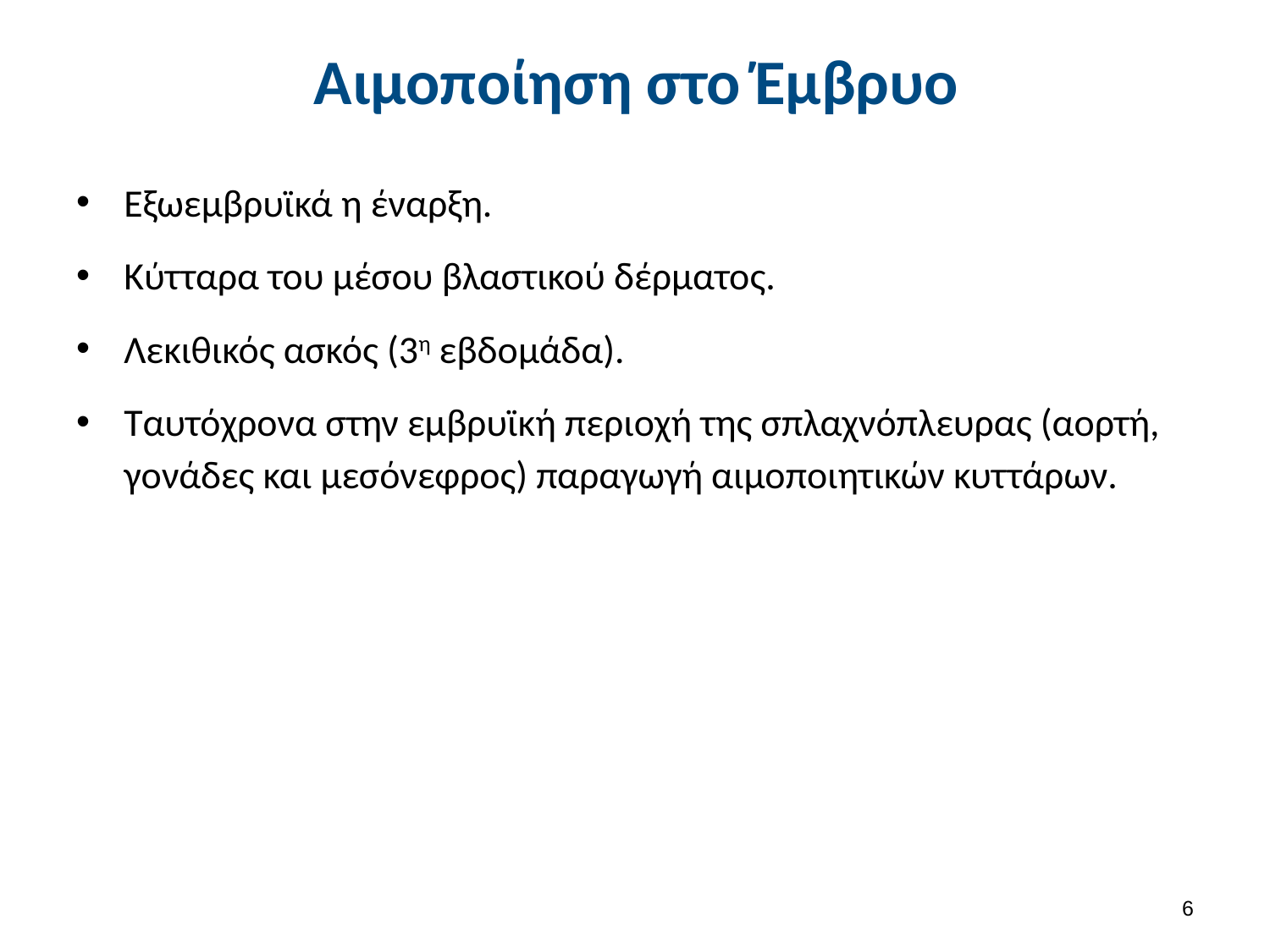

# Αιμοποίηση στο Έμβρυο
Εξωεμβρυϊκά η έναρξη.
Κύτταρα του μέσου βλαστικού δέρματος.
Λεκιθικός ασκός (3η εβδομάδα).
Ταυτόχρονα στην εμβρυϊκή περιοχή της σπλαχνόπλευρας (αορτή, γονάδες και μεσόνεφρος) παραγωγή αιμοποιητικών κυττάρων.
6